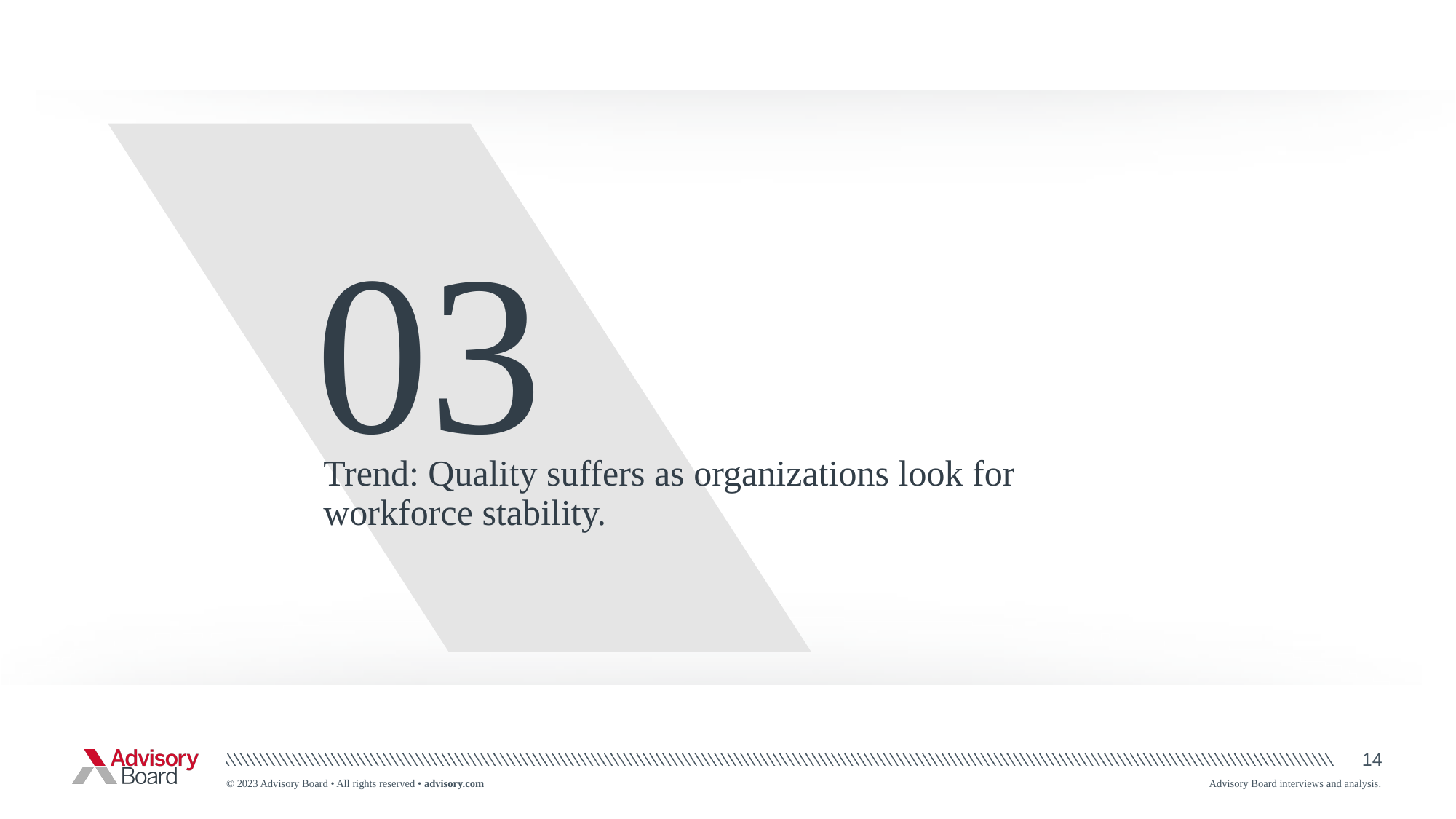

03
Trend: Quality suffers as organizations look for workforce stability.